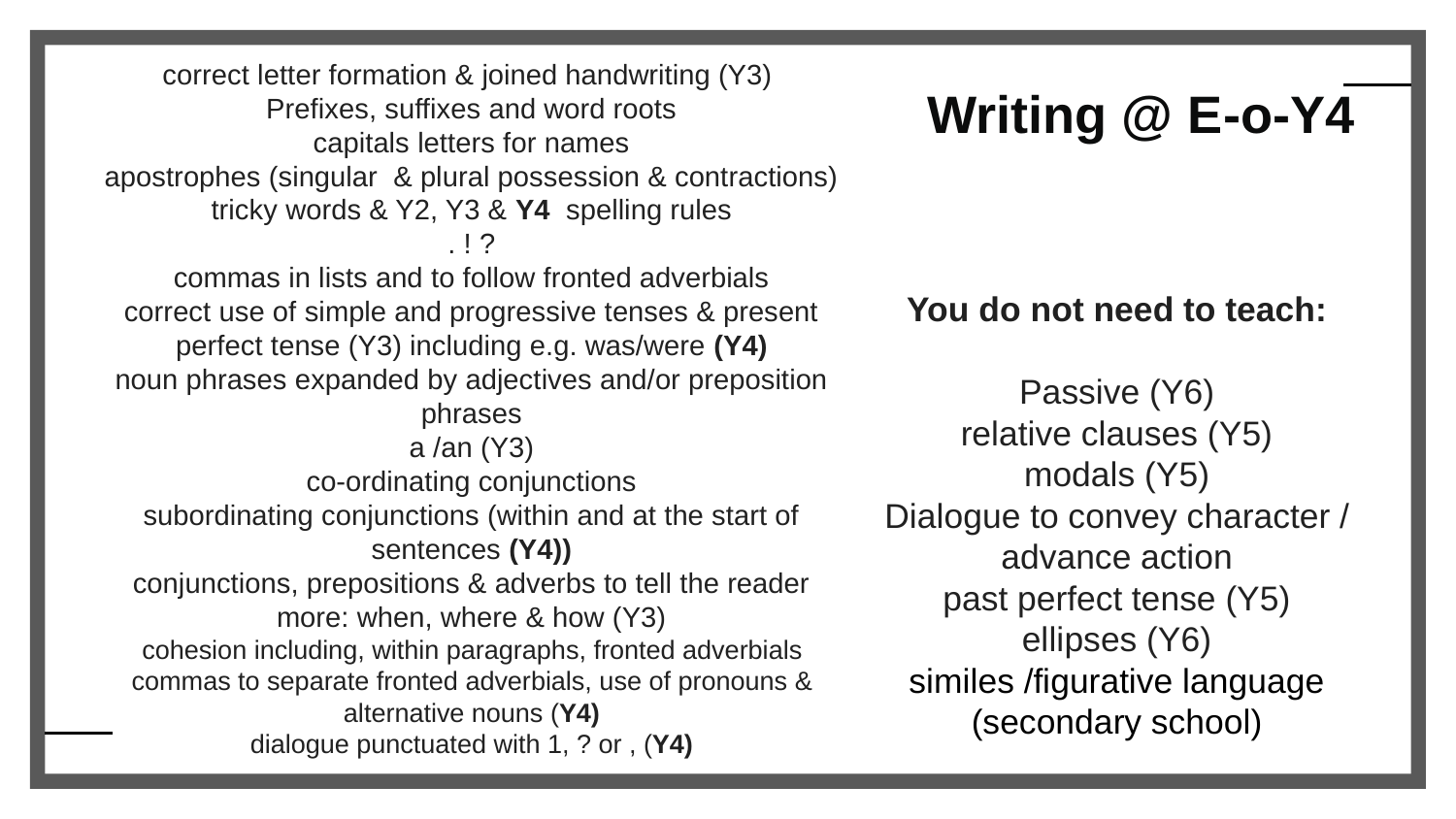

Writing @ E-o-Y4

correct letter formation & joined handwriting (Y3)
Prefixes, suffixes and word roots
capitals letters for names
apostrophes (singular  & plural possession & contractions)
tricky words & Y2, Y3 & Y4  spelling rules
. ! ?
commas in lists and to follow fronted adverbials
correct use of simple and progressive tenses & present perfect tense (Y3) including e.g. was/were (Y4)
noun phrases expanded by adjectives and/or preposition phrases
a /an (Y3)
co-ordinating conjunctions
subordinating conjunctions (within and at the start of sentences (Y4))
conjunctions, prepositions & adverbs to tell the reader more: when, where & how (Y3)
cohesion including, within paragraphs, fronted adverbials
commas to separate fronted adverbials, use of pronouns & alternative nouns (Y4)
dialogue punctuated with 1, ? or , (Y4)

#
You do not need to teach:

Passive (Y6)
relative clauses (Y5)
modals (Y5)
Dialogue to convey character / advance action
past perfect tense (Y5)
ellipses (Y6)
similes /figurative language (secondary school)